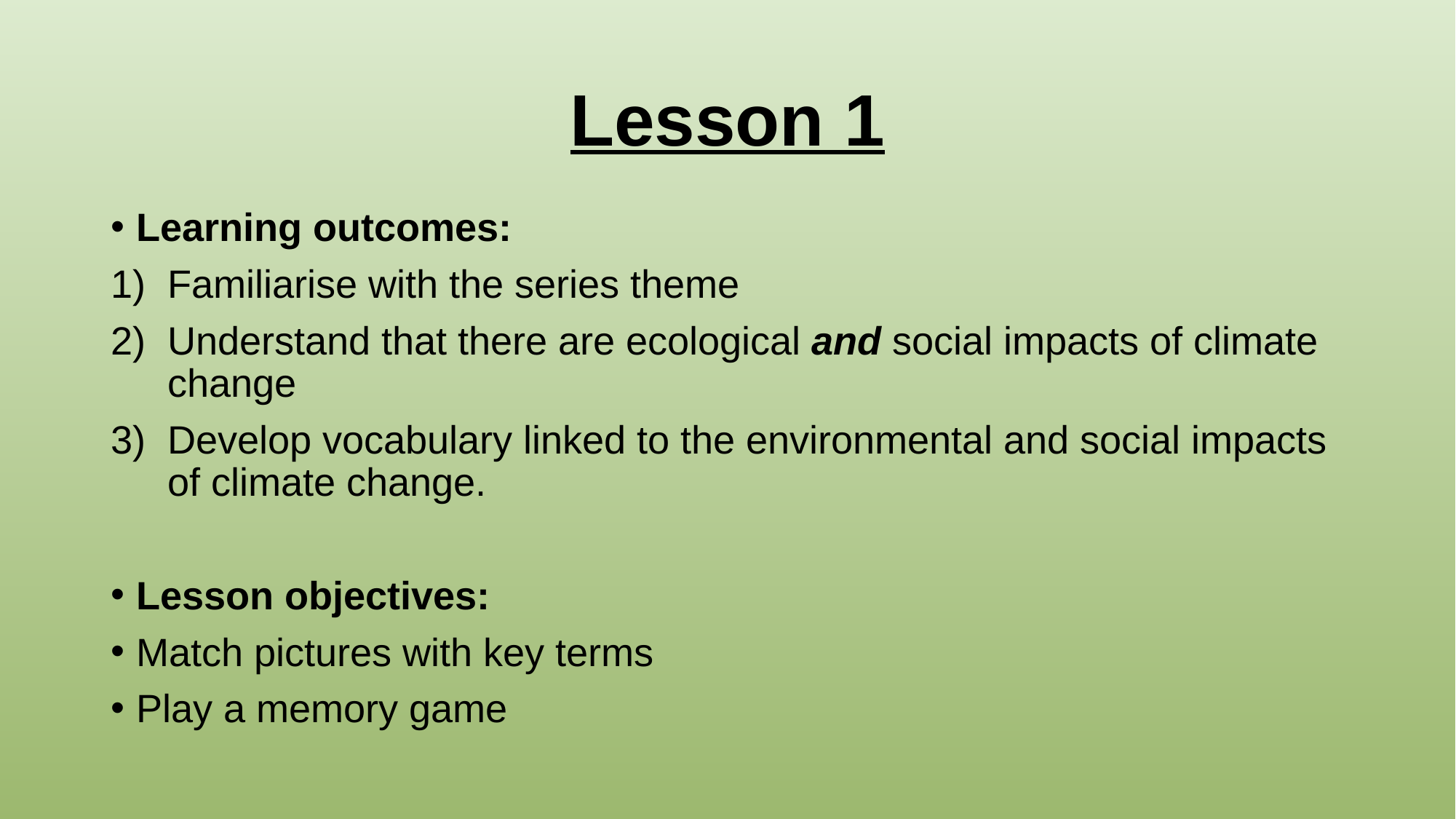

# Lesson 1
Learning outcomes:
Familiarise with the series theme
Understand that there are ecological and social impacts of climate change
Develop vocabulary linked to the environmental and social impacts of climate change.

Lesson objectives:
Match pictures with key terms
Play a memory game